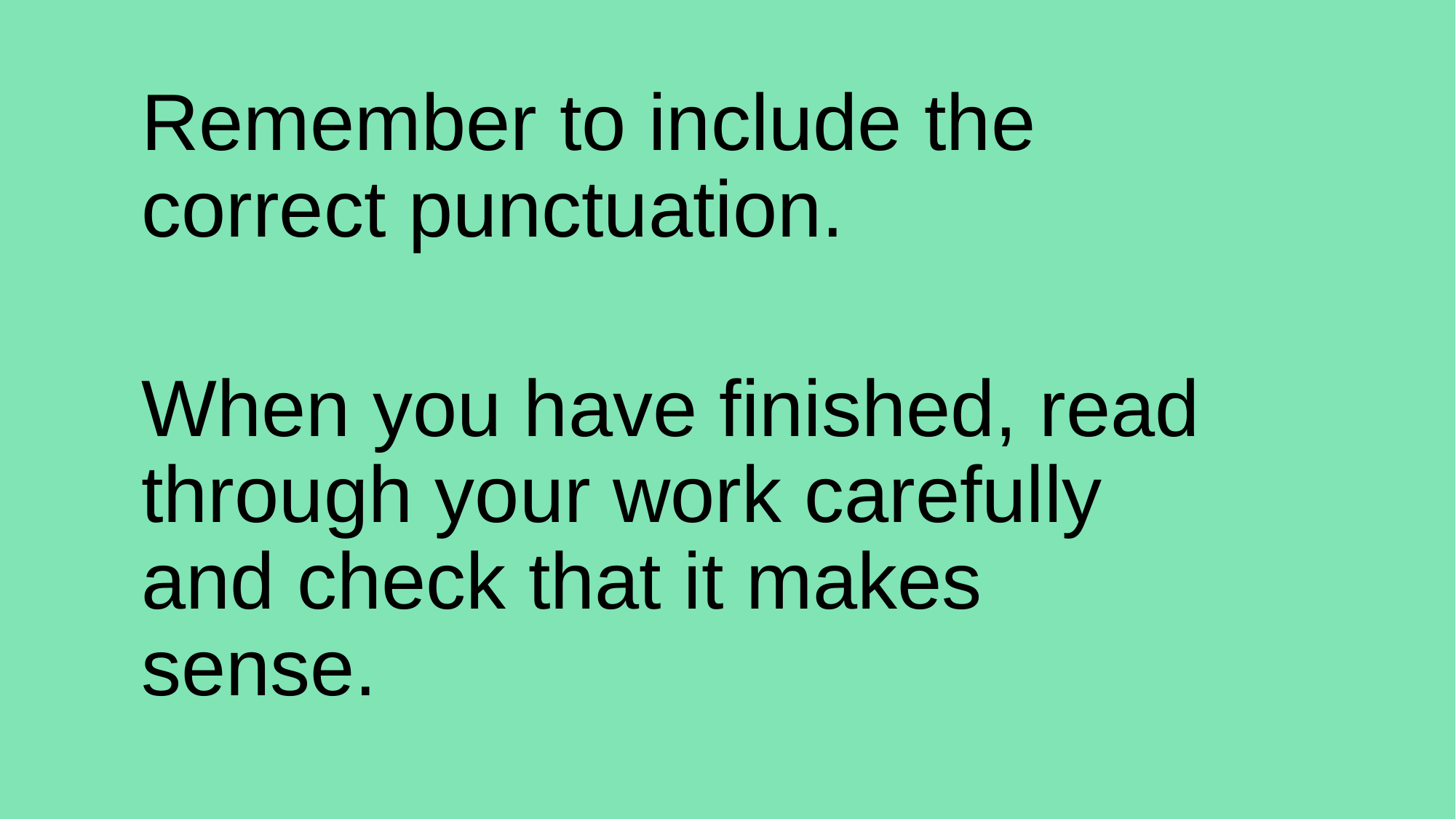

Remember to include the correct punctuation.

When you have finished, read through your work carefully and check that it makes sense.